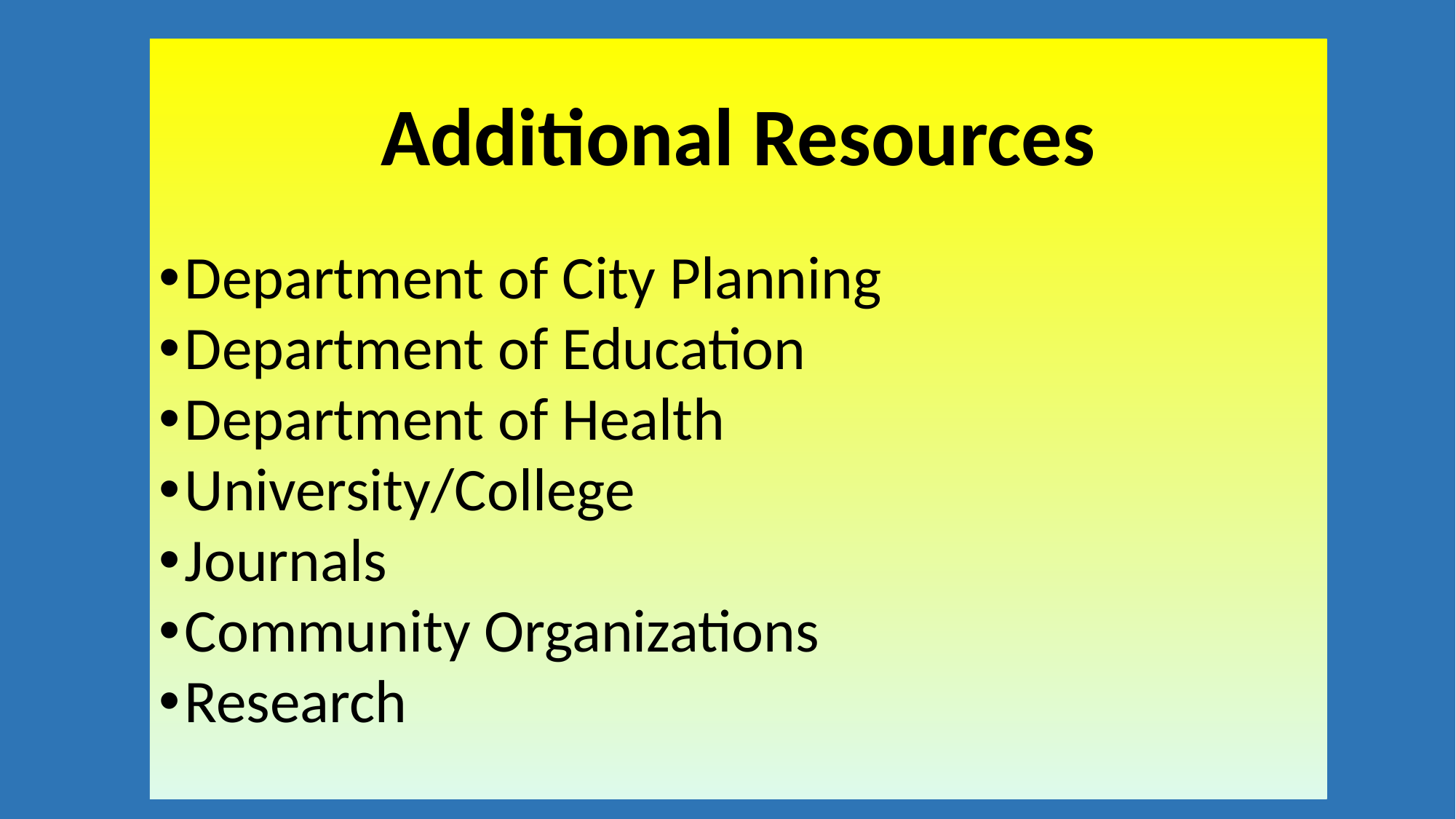

Additional Resources

Department of City Planning
Department of Education
Department of Health
University/College
Journals
Community Organizations
Research